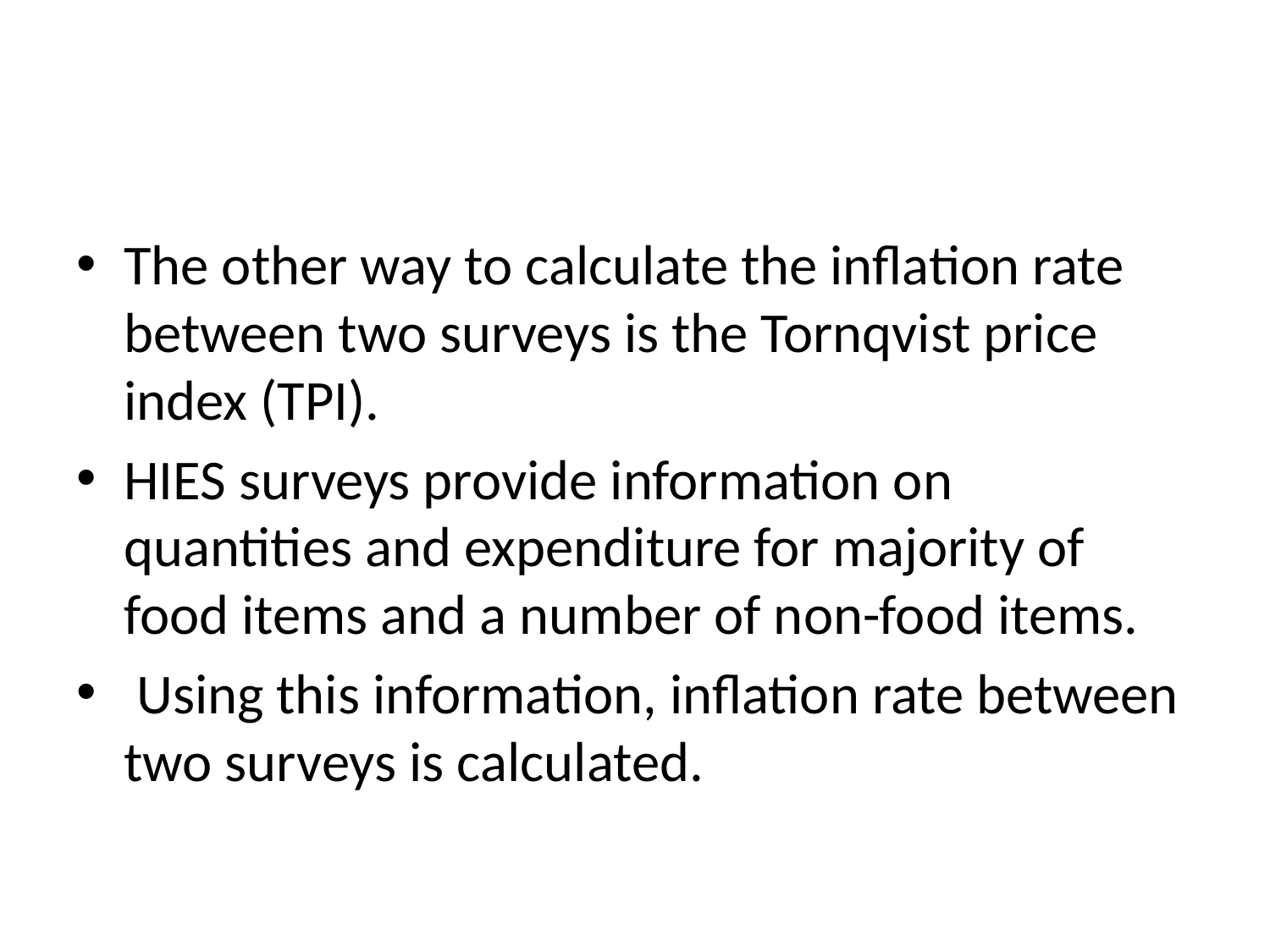

#
The other way to calculate the inflation rate between two surveys is the Tornqvist price index (TPI).
HIES surveys provide information on quantities and expenditure for majority of food items and a number of non-food items.
 Using this information, inflation rate between two surveys is calculated.